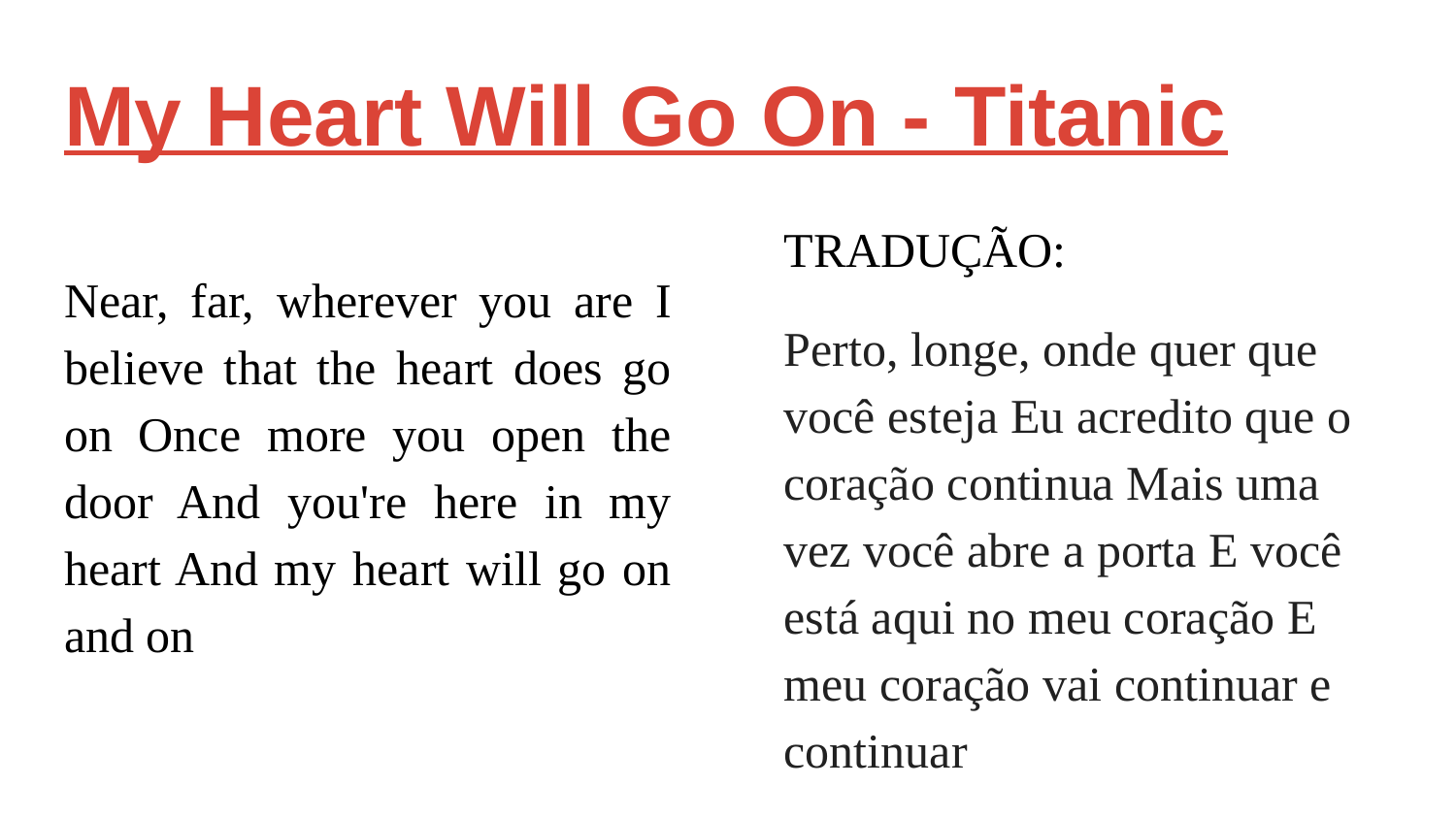

# My Heart Will Go On - Titanic
TRADUÇÃO:
Perto, longe, onde quer que você esteja Eu acredito que o coração continua Mais uma vez você abre a porta E você está aqui no meu coração E meu coração vai continuar e continuar

Near, far, wherever you are I believe that the heart does go on Once more you open the door And you're here in my heart And my heart will go on and on